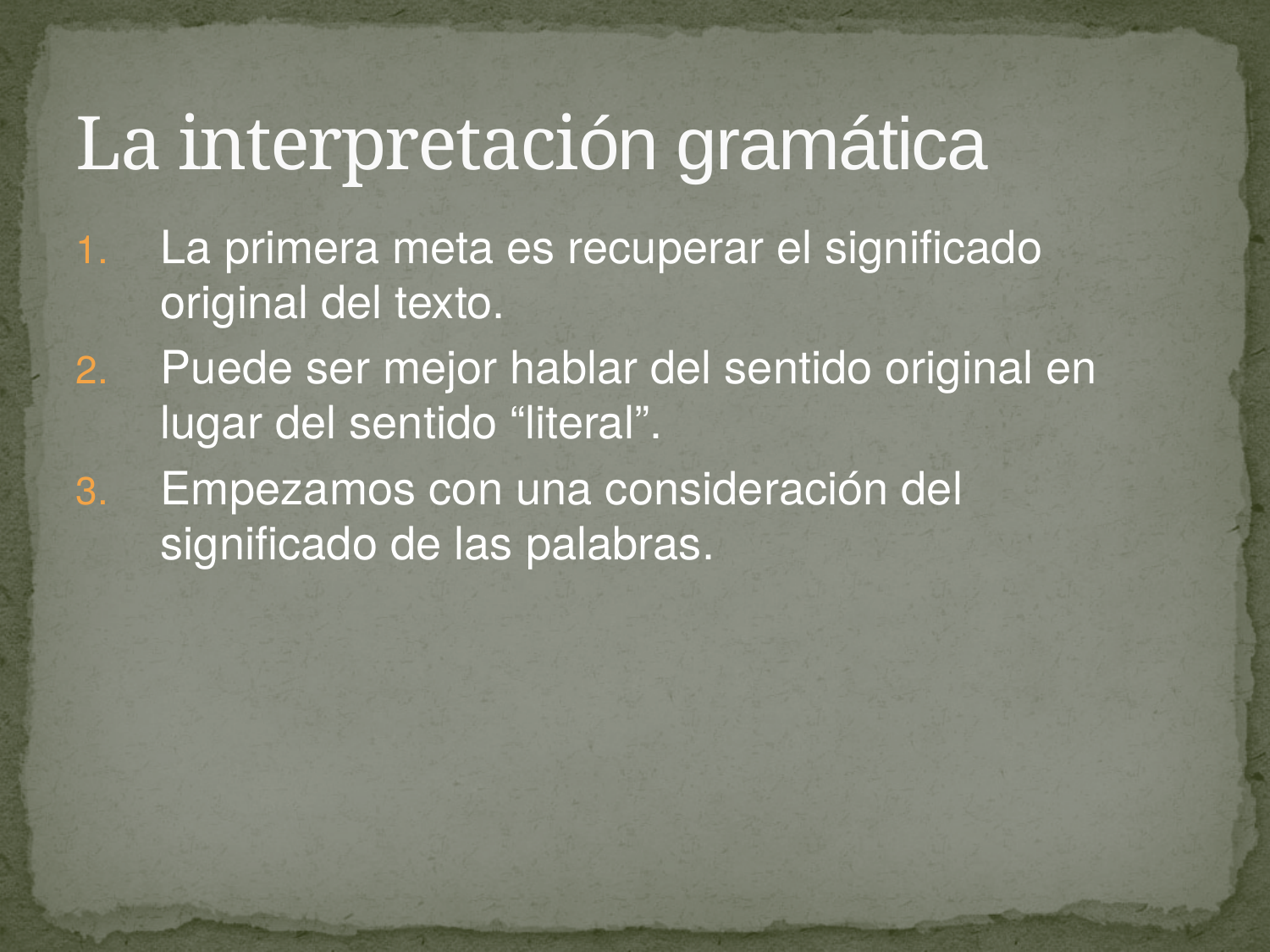

# La interpretación gramática
La primera meta es recuperar el significado original del texto.
Puede ser mejor hablar del sentido original en lugar del sentido “literal”.
Empezamos con una consideración del significado de las palabras.